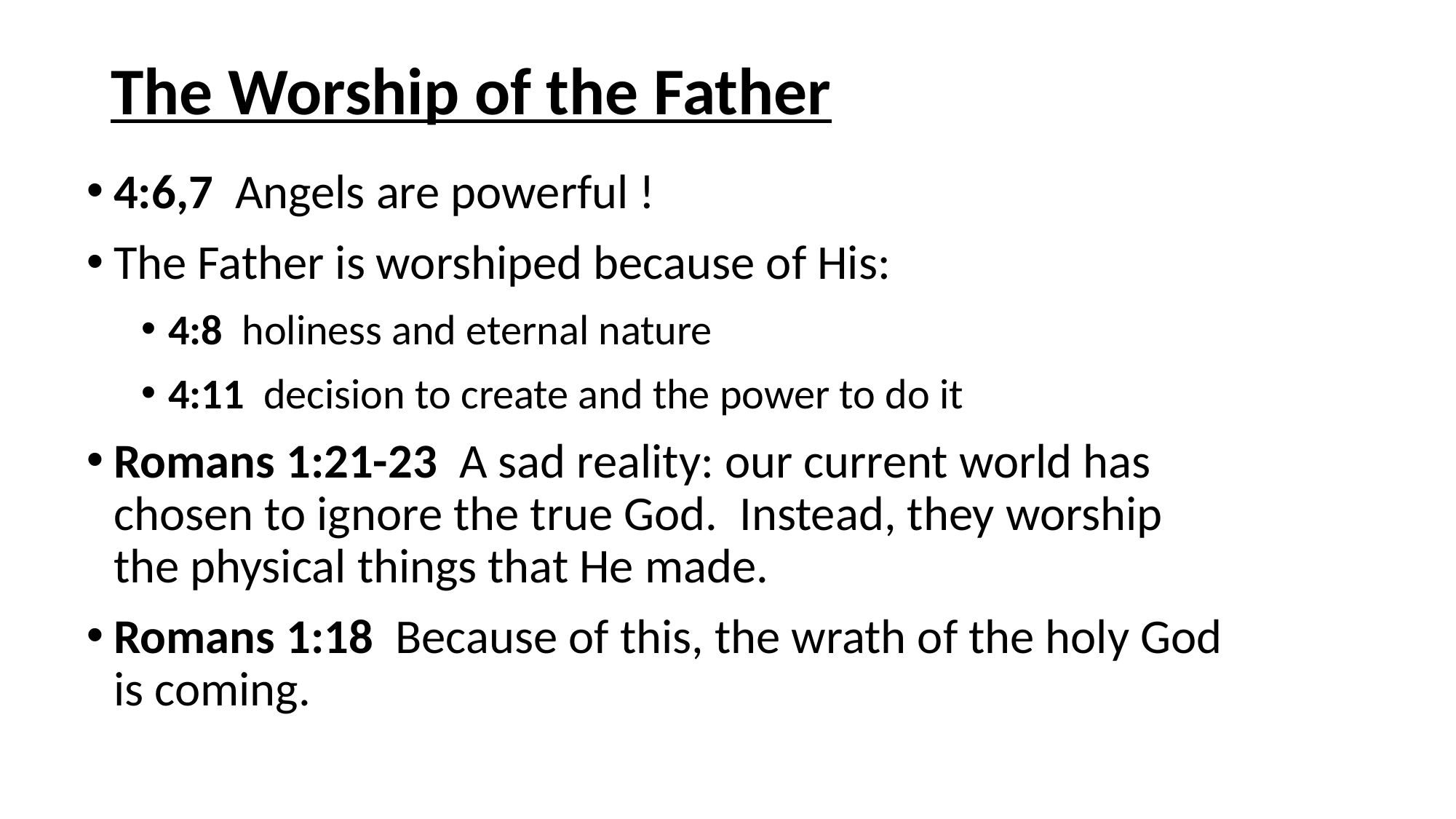

# The Worship of the Father
4:6,7  Angels are powerful !
The Father is worshiped because of His:
4:8  holiness and eternal nature
4:11  decision to create and the power to do it
Romans 1:21-23  A sad reality: our current world has chosen to ignore the true God.  Instead, they worship the physical things that He made.
Romans 1:18  Because of this, the wrath of the holy God is coming.